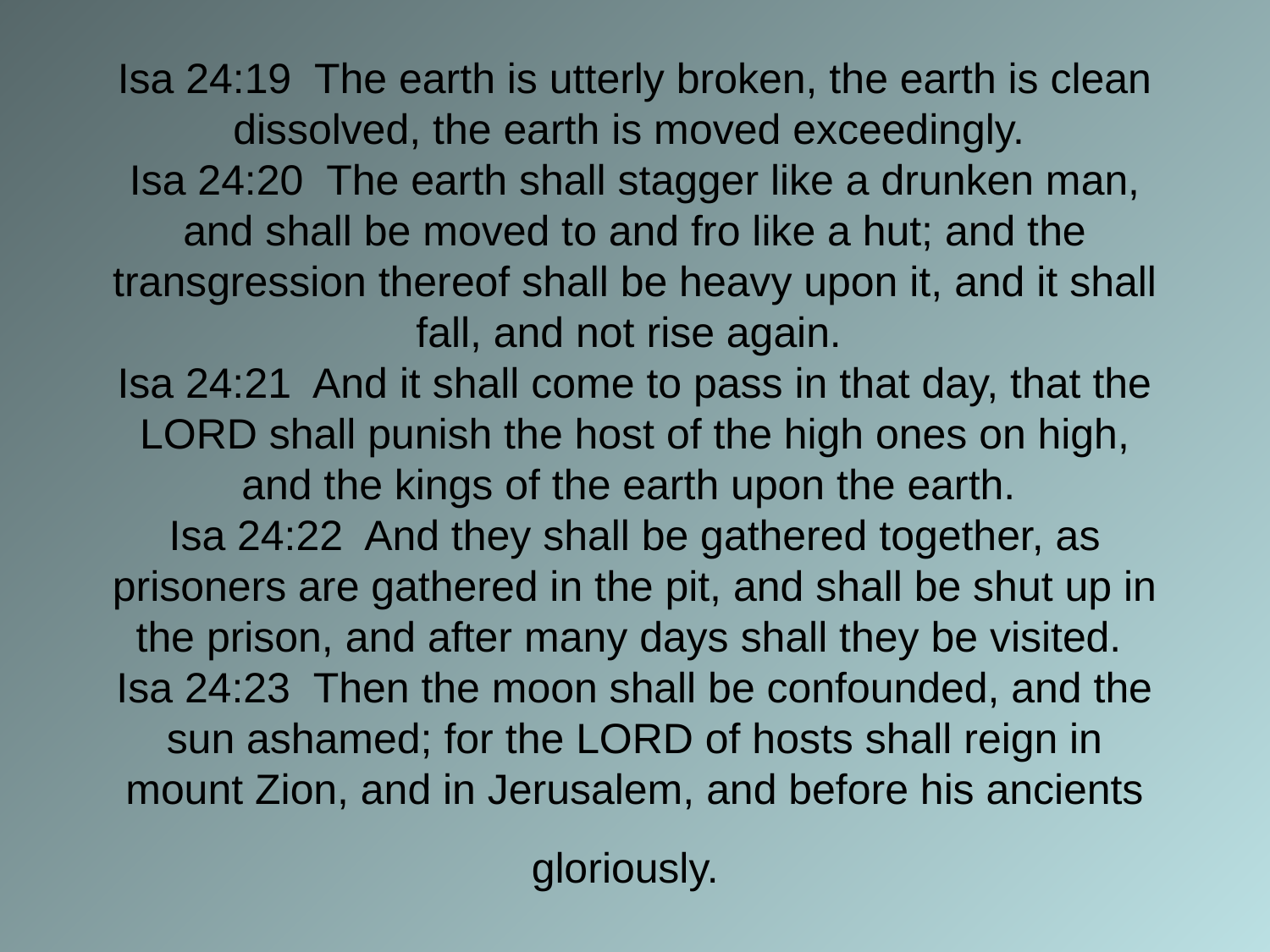

# Isa 24:19  The earth is utterly broken, the earth is clean dissolved, the earth is moved exceedingly. Isa 24:20  The earth shall stagger like a drunken man, and shall be moved to and fro like a hut; and the transgression thereof shall be heavy upon it, and it shall fall, and not rise again. Isa 24:21  And it shall come to pass in that day, that the LORD shall punish the host of the high ones on high, and the kings of the earth upon the earth. Isa 24:22  And they shall be gathered together, as prisoners are gathered in the pit, and shall be shut up in the prison, and after many days shall they be visited. Isa 24:23  Then the moon shall be confounded, and the sun ashamed; for the LORD of hosts shall reign in mount Zion, and in Jerusalem, and before his ancients gloriously.